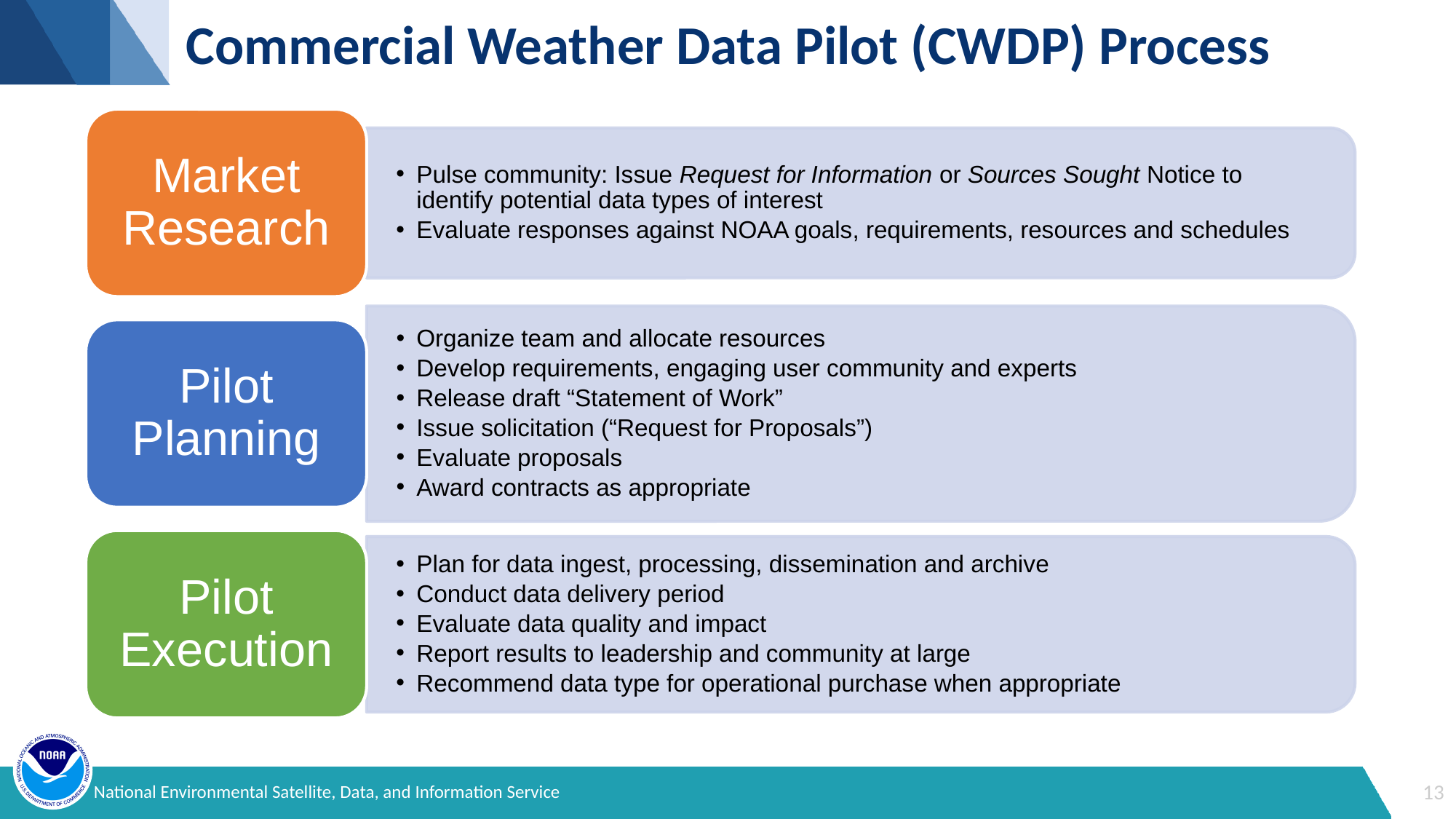

# Commercial Weather Data Pilot (CWDP) Process

Market Research
Pulse community: Issue Request for Information or Sources Sought Notice to identify potential data types of interest
Evaluate responses against NOAA goals, requirements, resources and schedules
Organize team and allocate resources
Develop requirements, engaging user community and experts
Release draft “Statement of Work”
Issue solicitation (“Request for Proposals”)
Evaluate proposals
Award contracts as appropriate

Pilot Planning

Pilot Execution
Plan for data ingest, processing, dissemination and archive
Conduct data delivery period
Evaluate data quality and impact
Report results to leadership and community at large
Recommend data type for operational purchase when appropriate